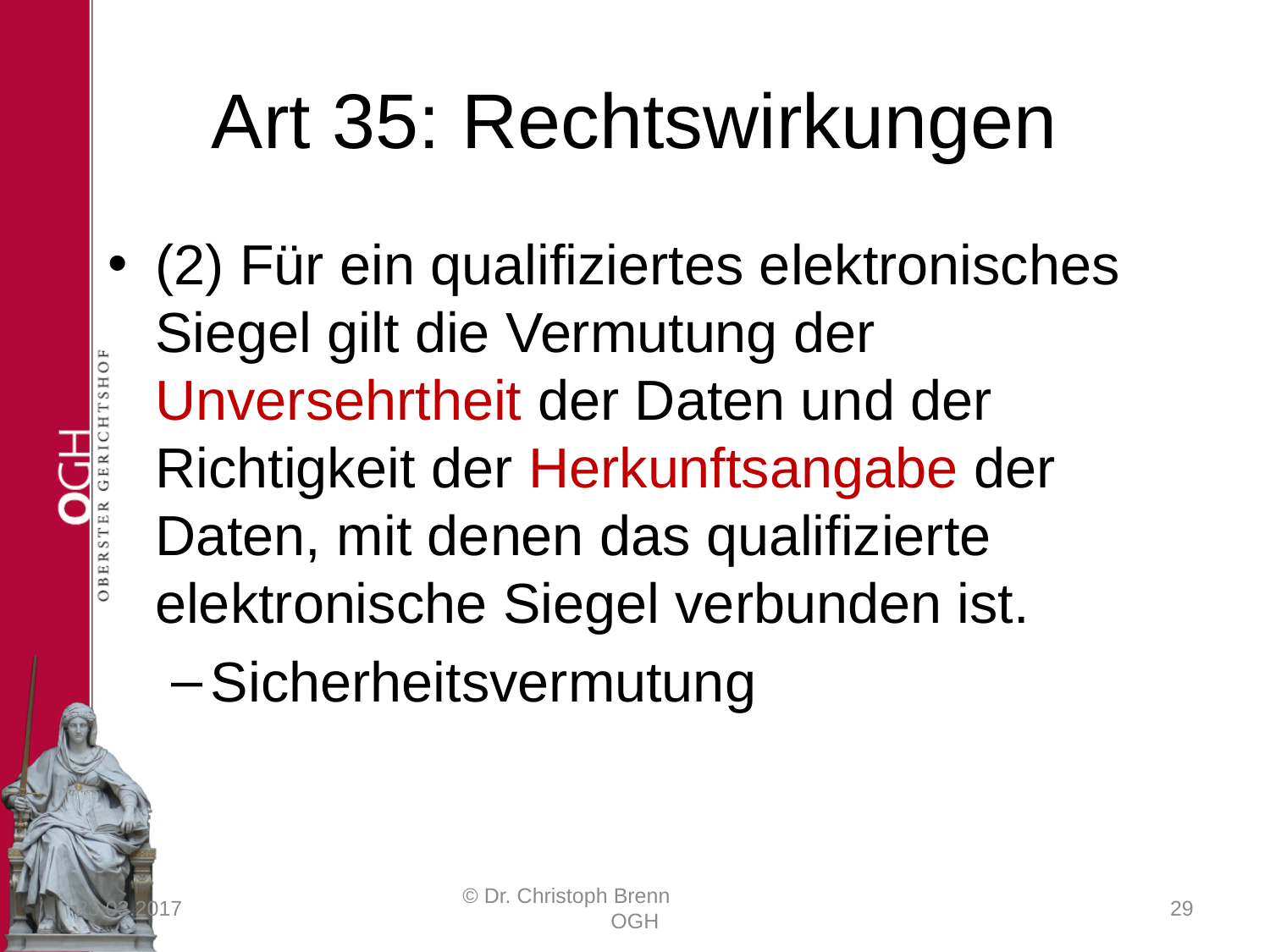

# Art 35: Rechtswirkungen
(2) Für ein qualifiziertes elektronisches Siegel gilt die Vermutung der Unversehrtheit der Daten und der Richtigkeit der Herkunftsangabe der Daten, mit denen das qualifizierte elektronische Siegel verbunden ist.
Sicherheitsvermutung
23.03.2017
© Dr. Christoph Brenn                        OGH
29